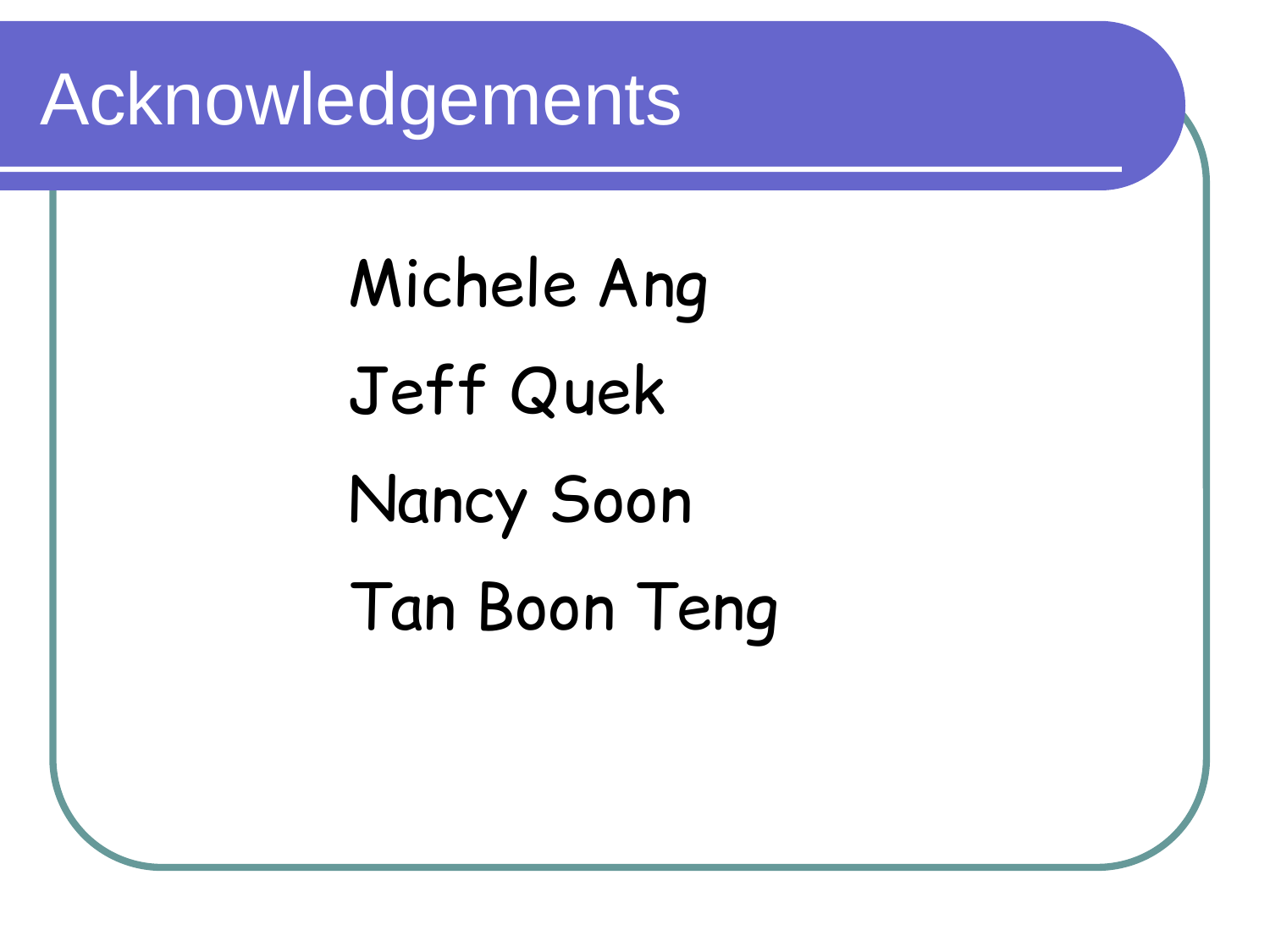

# Acknowledgements
Michele Ang
Jeff Quek
Nancy Soon
Tan Boon Teng